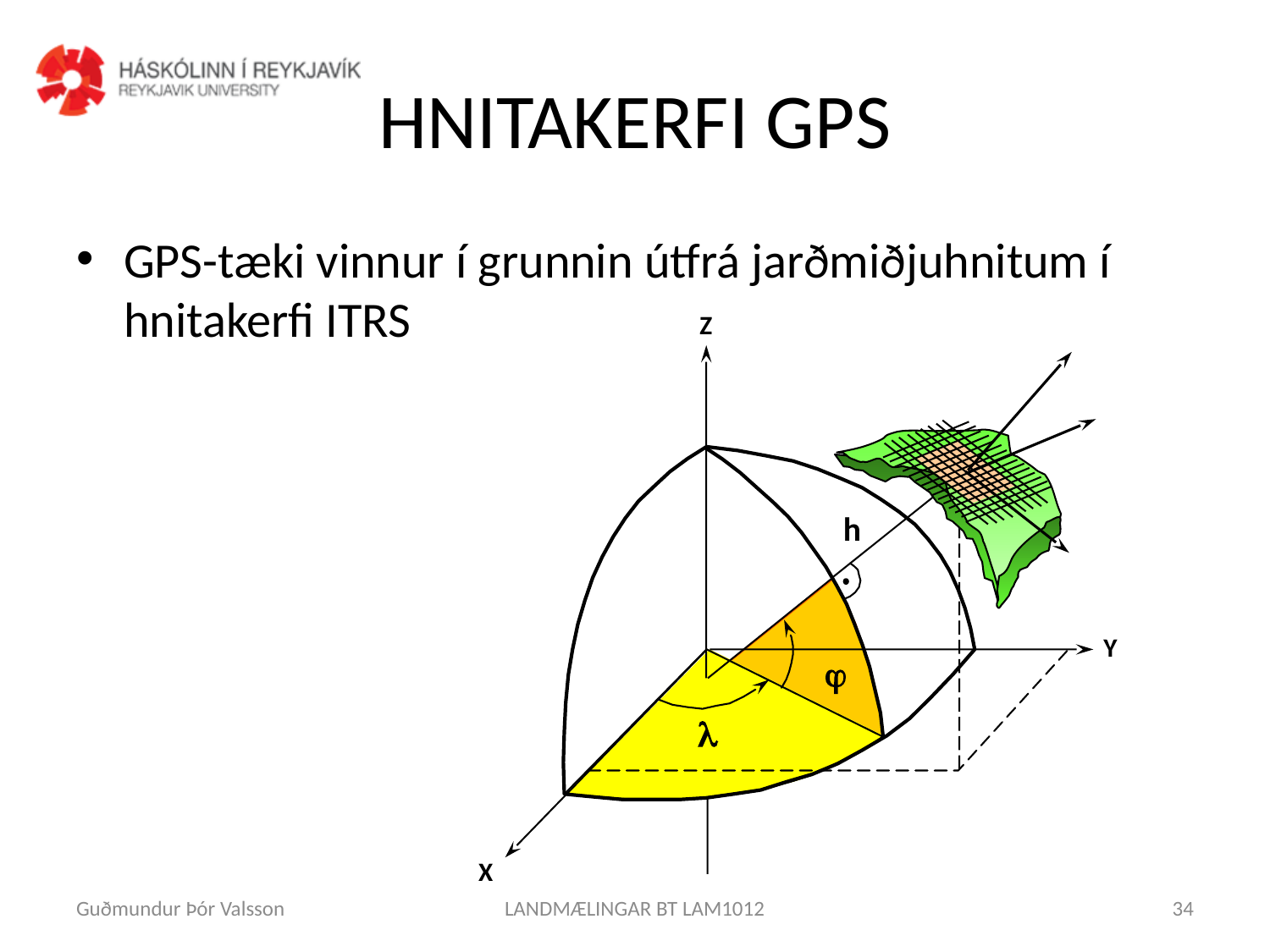

# HNITAKERFI GPS
GPS-tæki vinnur í grunnin útfrá jarðmiðjuhnitum í hnitakerfi ITRS
Z

P

P

h

Y
ϕ

λ

X
Guðmundur Þór Valsson
LANDMÆLINGAR BT LAM1012
34